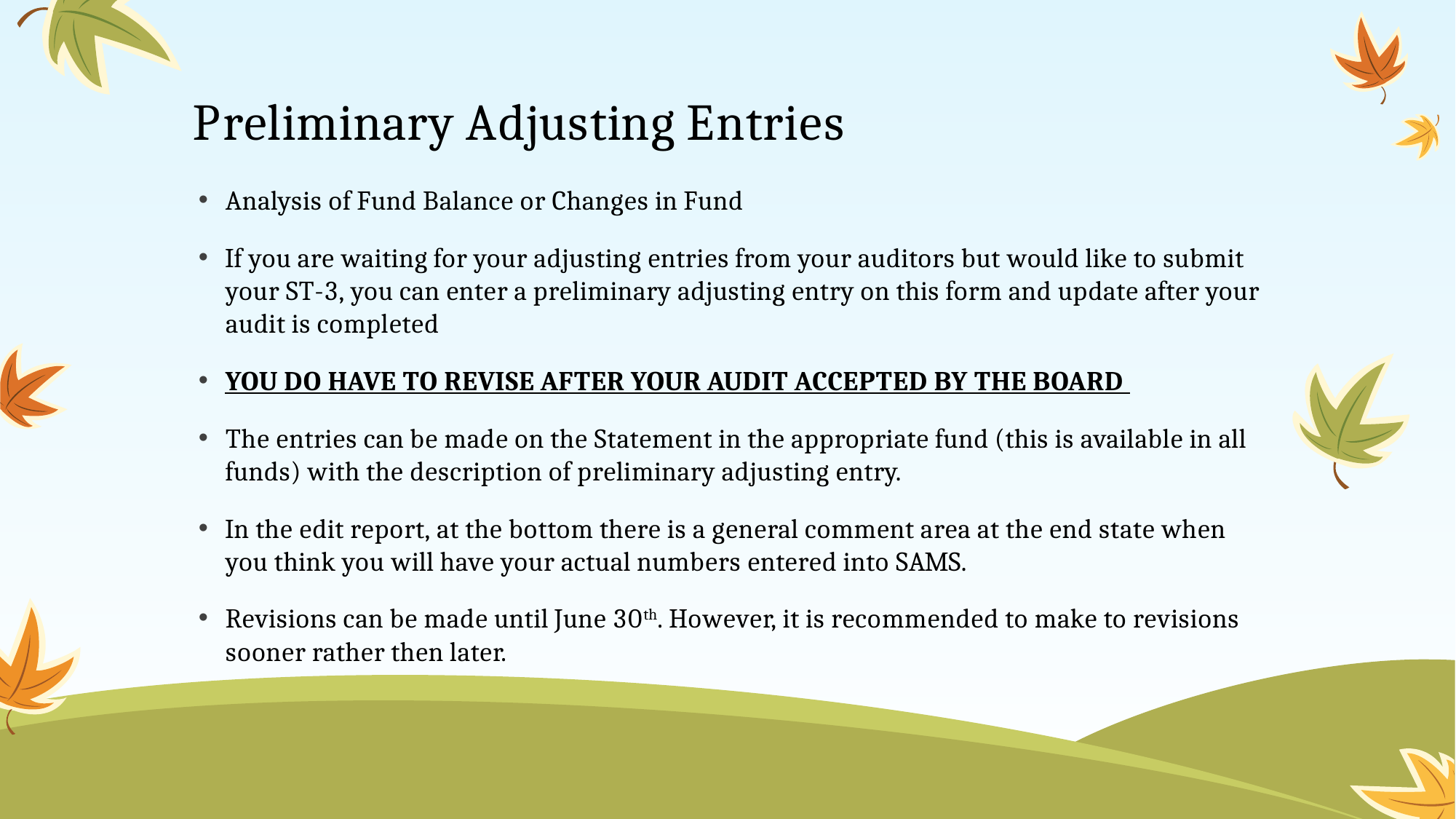

# Preliminary Adjusting Entries
Analysis of Fund Balance or Changes in Fund
If you are waiting for your adjusting entries from your auditors but would like to submit your ST-3, you can enter a preliminary adjusting entry on this form and update after your audit is completed
YOU DO HAVE TO REVISE AFTER YOUR AUDIT ACCEPTED BY THE BOARD
The entries can be made on the Statement in the appropriate fund (this is available in all funds) with the description of preliminary adjusting entry.
In the edit report, at the bottom there is a general comment area at the end state when you think you will have your actual numbers entered into SAMS.
Revisions can be made until June 30th. However, it is recommended to make to revisions sooner rather then later.